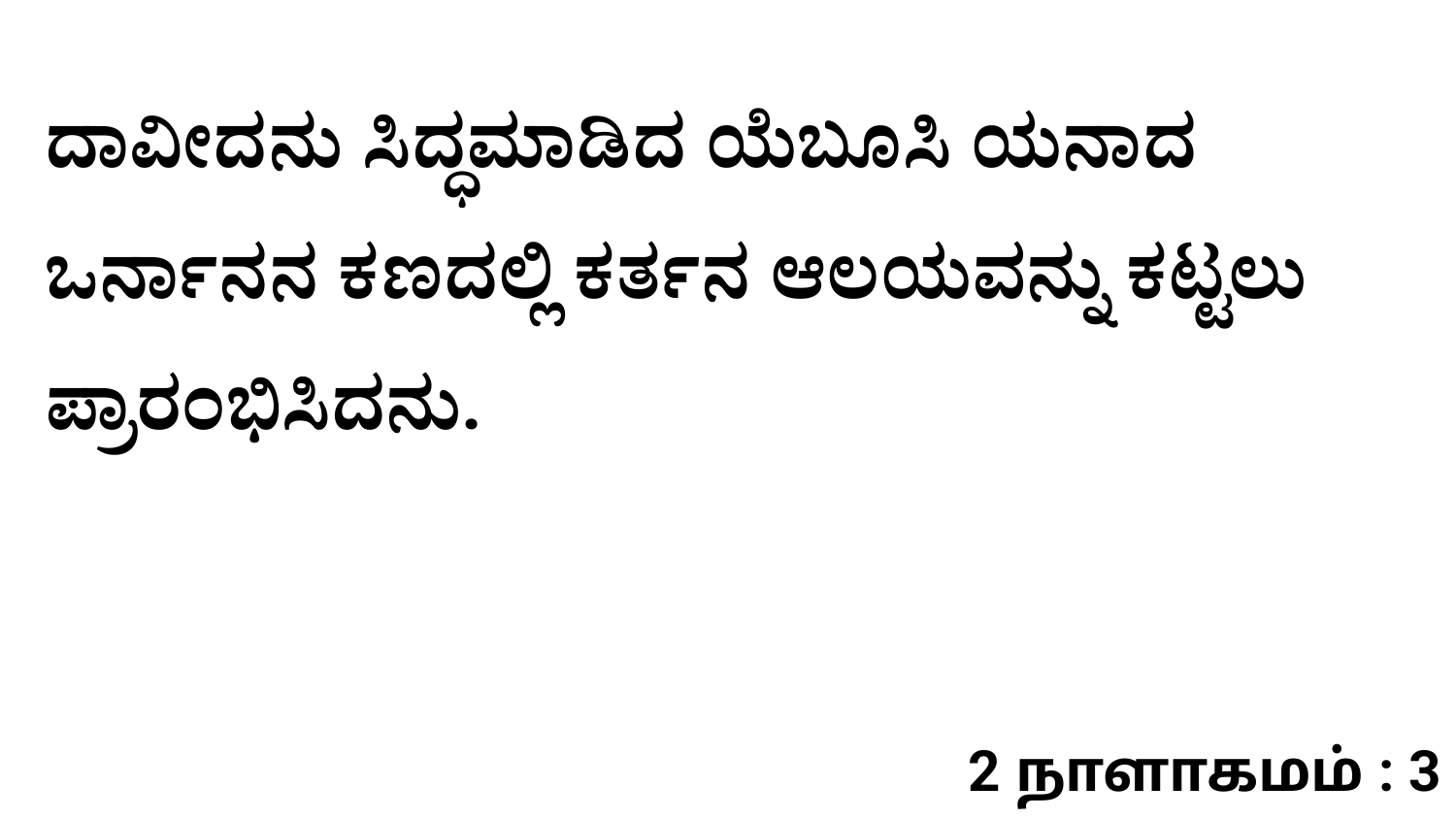

ದಾವೀದನು ಸಿದ್ಧಮಾಡಿದ ಯೆಬೂಸಿ ಯನಾದ ಒರ್ನಾನನ ಕಣದಲ್ಲಿ ಕರ್ತನ ಆಲಯವನ್ನು ಕಟ್ಟಲು ಪ್ರಾರಂಭಿಸಿದನು.
2 நாளாகமம் : 3